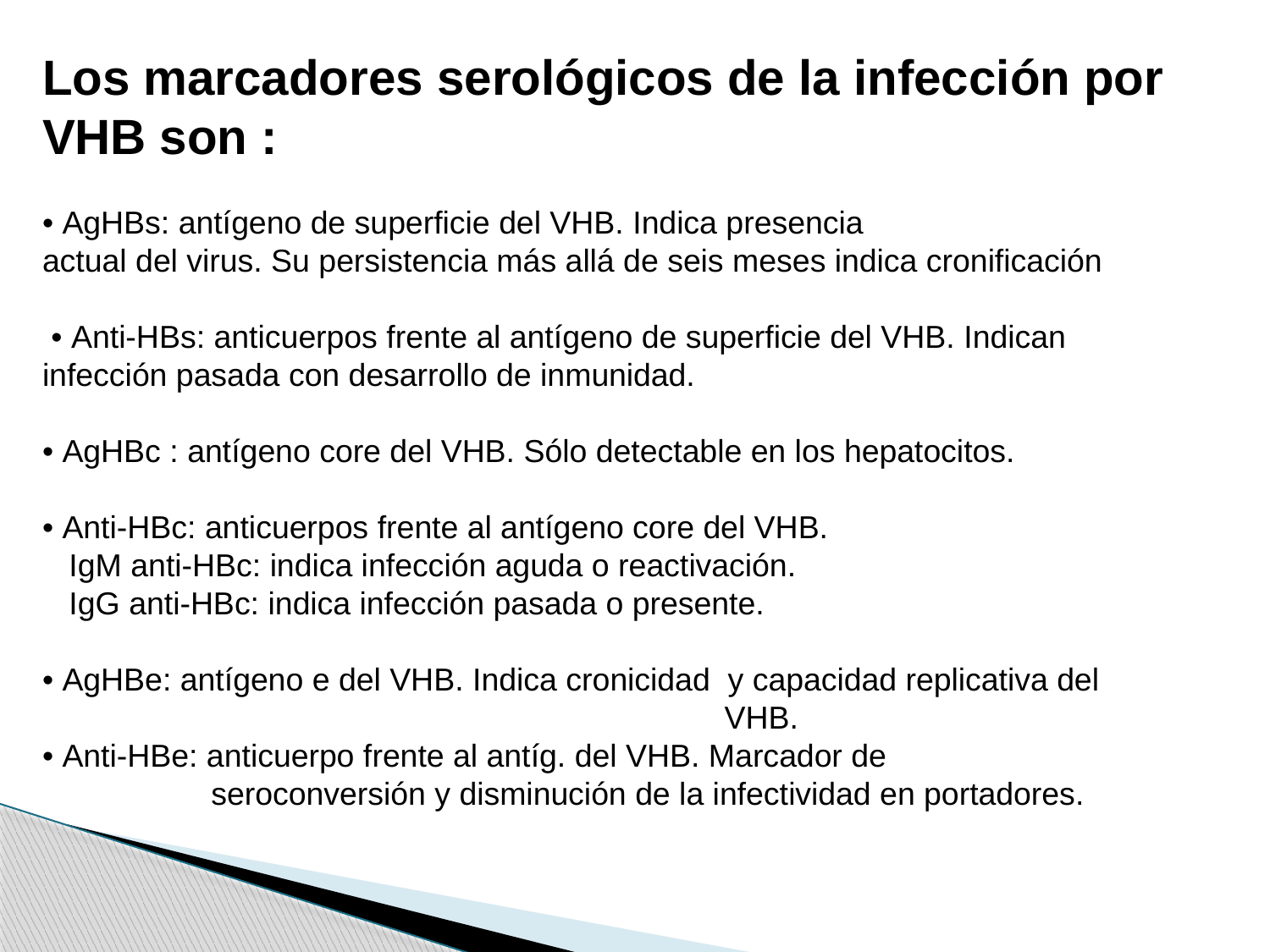

Los marcadores serológicos de la infección por VHB son :

• AgHBs: antígeno de superficie del VHB. Indica presencia
actual del virus. Su persistencia más allá de seis meses indica cronificación

 • Anti-HBs: anticuerpos frente al antígeno de superficie del VHB. Indican
infección pasada con desarrollo de inmunidad.

• AgHBc : antígeno core del VHB. Sólo detectable en los hepatocitos.

• Anti-HBc: anticuerpos frente al antígeno core del VHB.
   IgM anti-HBc: indica infección aguda o reactivación.
   IgG anti-HBc: indica infección pasada o presente.

• AgHBe: antígeno e del VHB. Indica cronicidad  y capacidad replicativa del                                                                                          VHB.
• Anti-HBe: anticuerpo frente al antíg. del VHB. Marcador de
                   seroconversión y disminución de la infectividad en portadores.